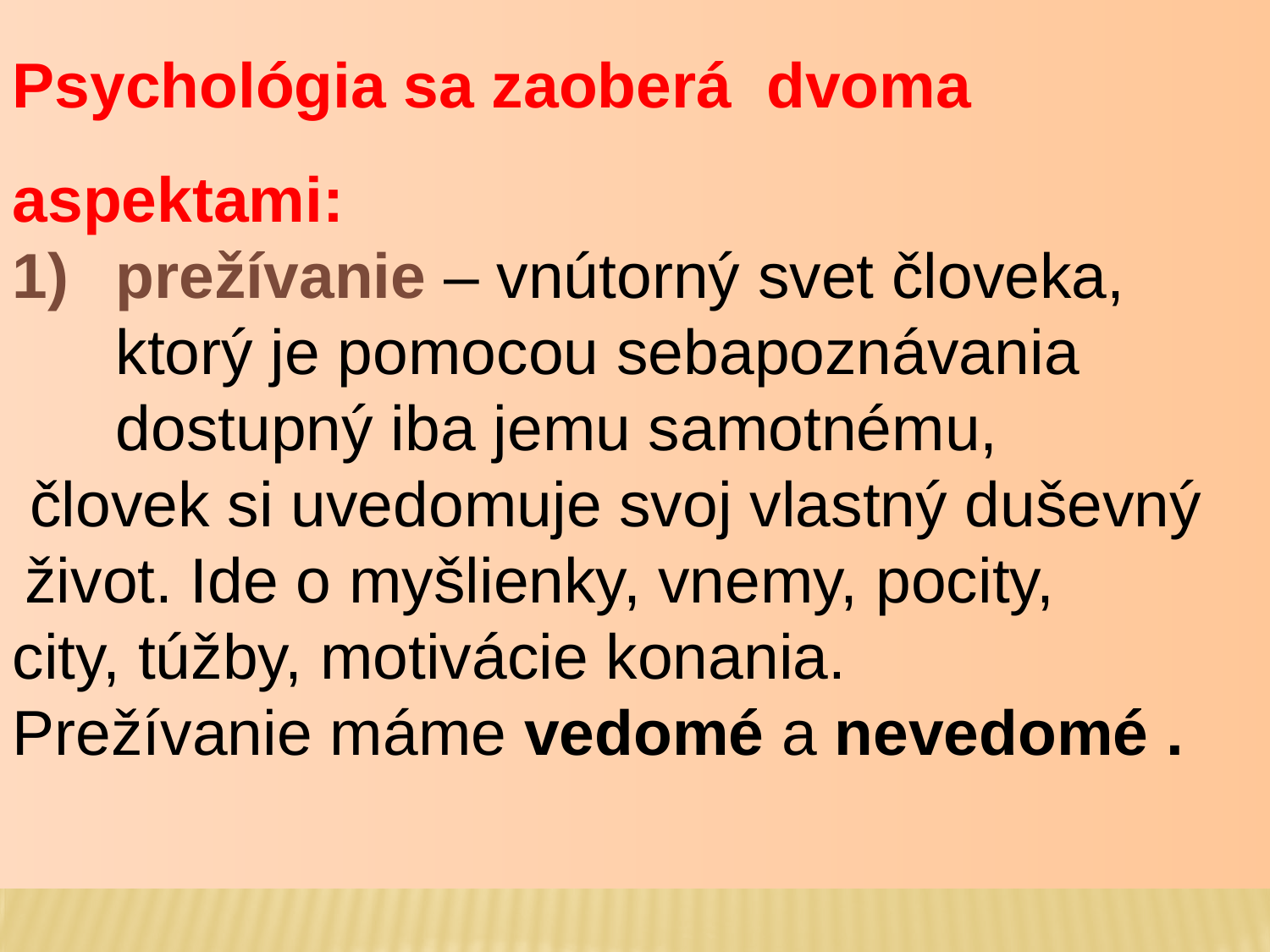

Psychológia sa zaoberá  dvoma aspektami:
prežívanie – vnútorný svet človeka, ktorý je pomocou sebapoznávania dostupný iba jemu samotnému,
 človek si uvedomuje svoj vlastný duševný   život. Ide o myšlienky, vnemy, pocity,
city, túžby, motivácie konania.
Prežívanie máme vedomé a nevedomé .